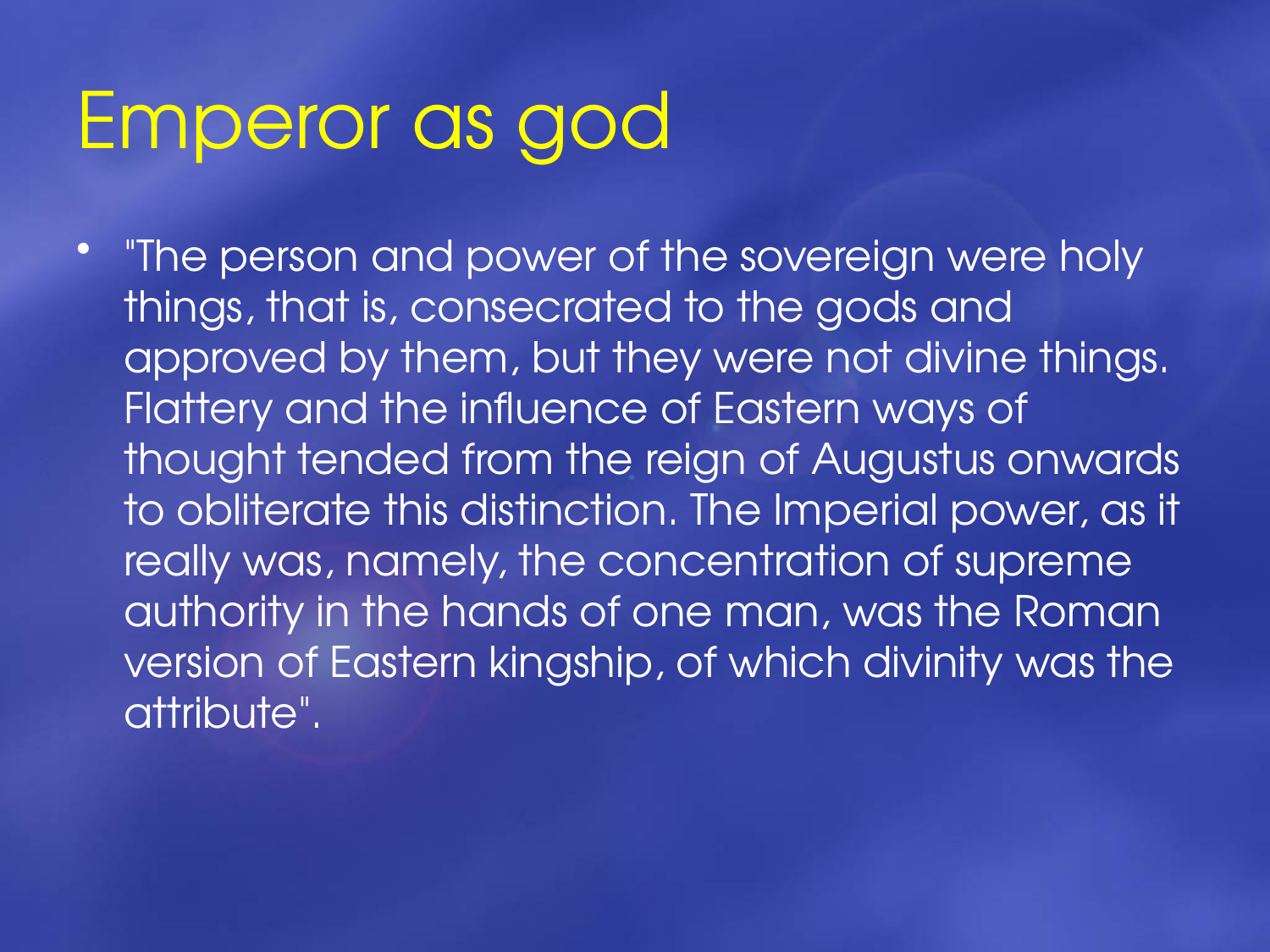

# Emperor as god
"The person and power of the sovereign were holy things, that is, consecrated to the gods and approved by them, but they were not divine things. Flattery and the influence of Eastern ways of thought tended from the reign of Augustus onwards to obliterate this distinction. The Imperial power, as it really was, namely, the concentration of supreme authority in the hands of one man, was the Roman version of Eastern kingship, of which divinity was the attribute".